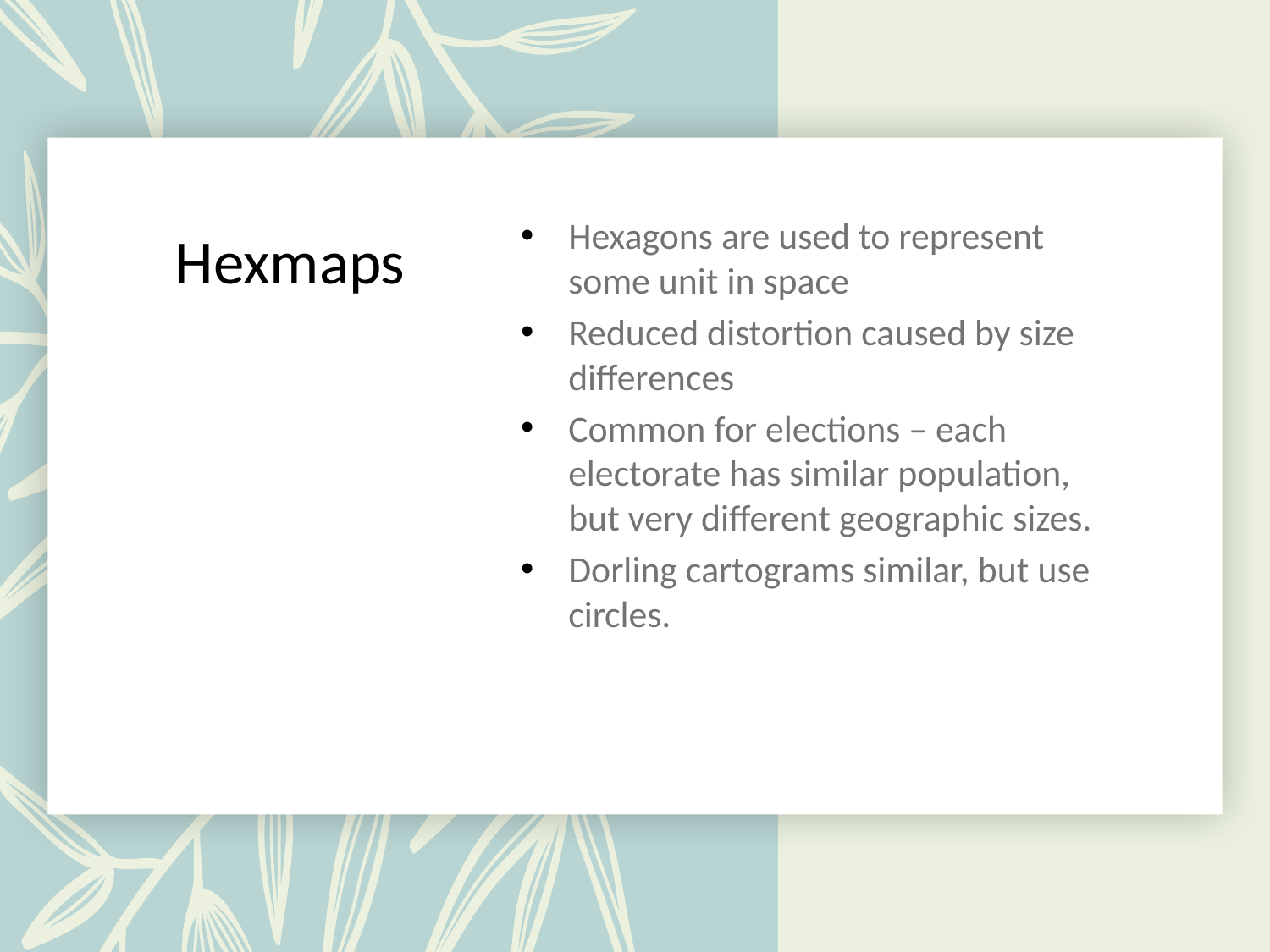

Hexagons are used to represent some unit in space
Reduced distortion caused by size differences
Common for elections – each electorate has similar population, but very different geographic sizes.
Dorling cartograms similar, but use circles.

# Hexmaps